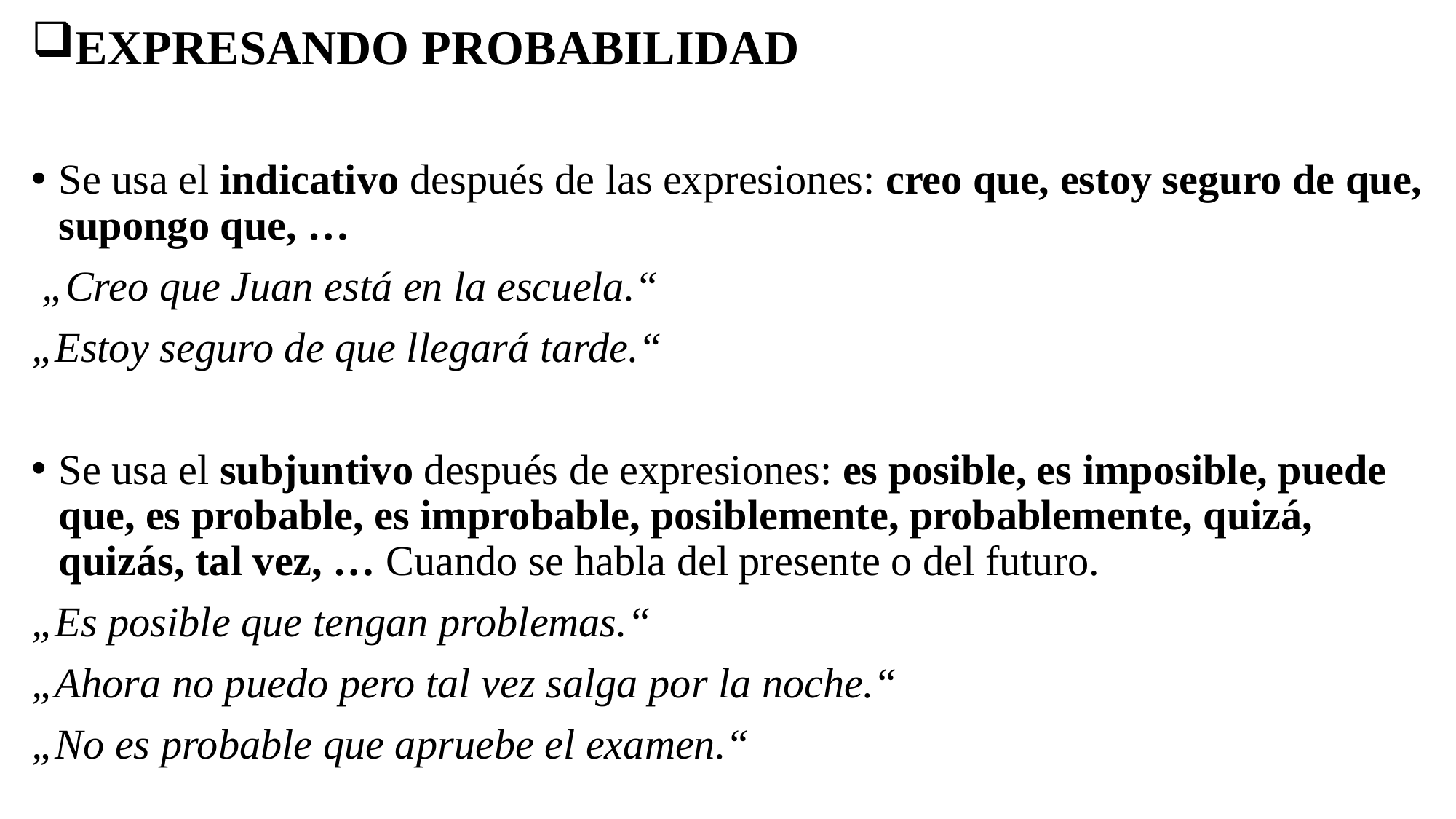

EXPRESANDO PROBABILIDAD

Se usa el indicativo después de las expresiones: creo que, estoy seguro de que, supongo que, …
 „Creo que Juan está en la escuela.“
„Estoy seguro de que llegará tarde.“

Se usa el subjuntivo después de expresiones: es posible, es imposible, puede que, es probable, es improbable, posiblemente, probablemente, quizá, quizás, tal vez, … Cuando se habla del presente o del futuro.
„Es posible que tengan problemas.“
„Ahora no puedo pero tal vez salga por la noche.“
„No es probable que apruebe el examen.“